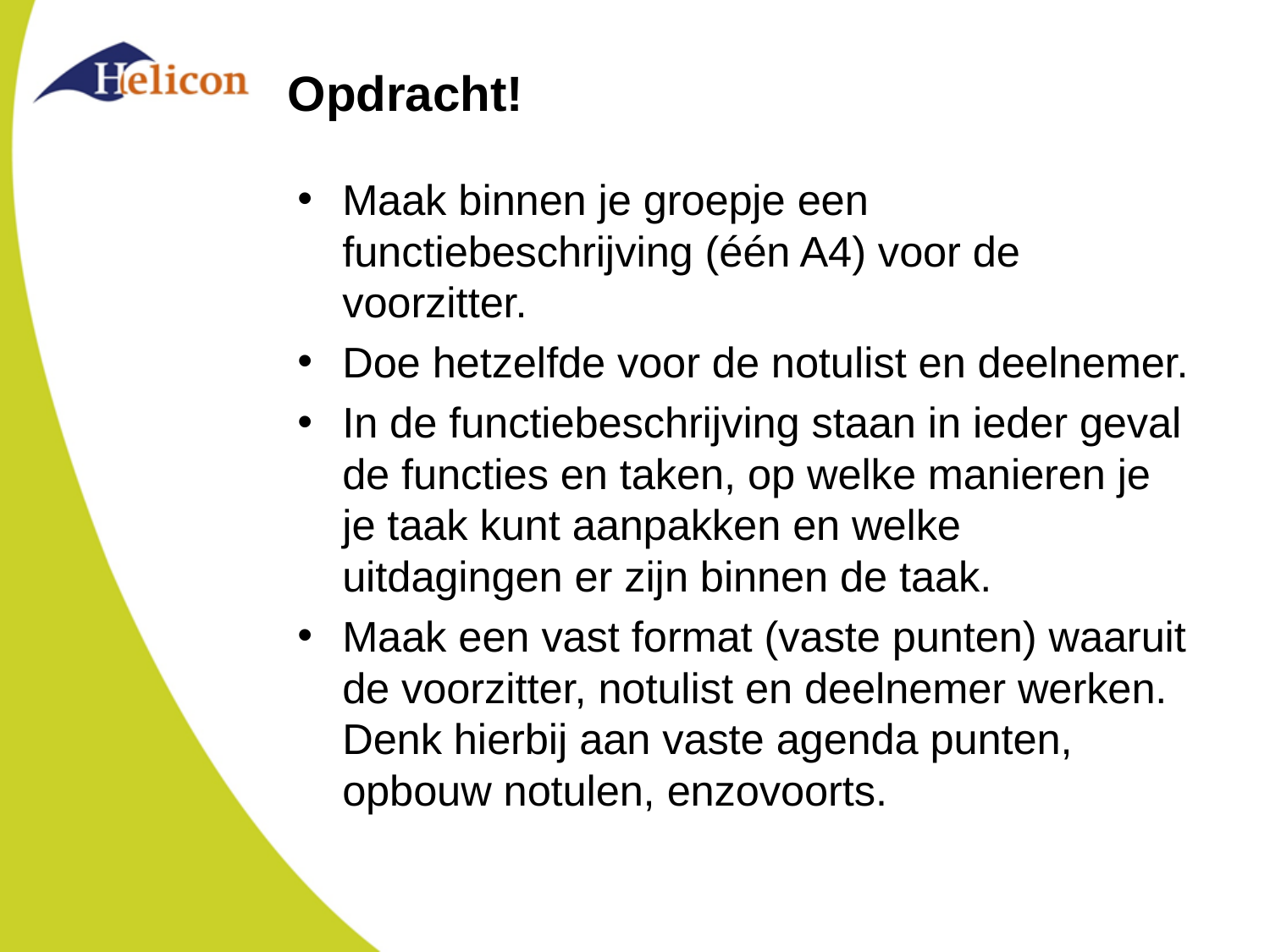

# Opdracht!
Maak binnen je groepje een functiebeschrijving (één A4) voor de voorzitter.
Doe hetzelfde voor de notulist en deelnemer.
In de functiebeschrijving staan in ieder geval de functies en taken, op welke manieren je je taak kunt aanpakken en welke uitdagingen er zijn binnen de taak.
Maak een vast format (vaste punten) waaruit de voorzitter, notulist en deelnemer werken. Denk hierbij aan vaste agenda punten, opbouw notulen, enzovoorts.